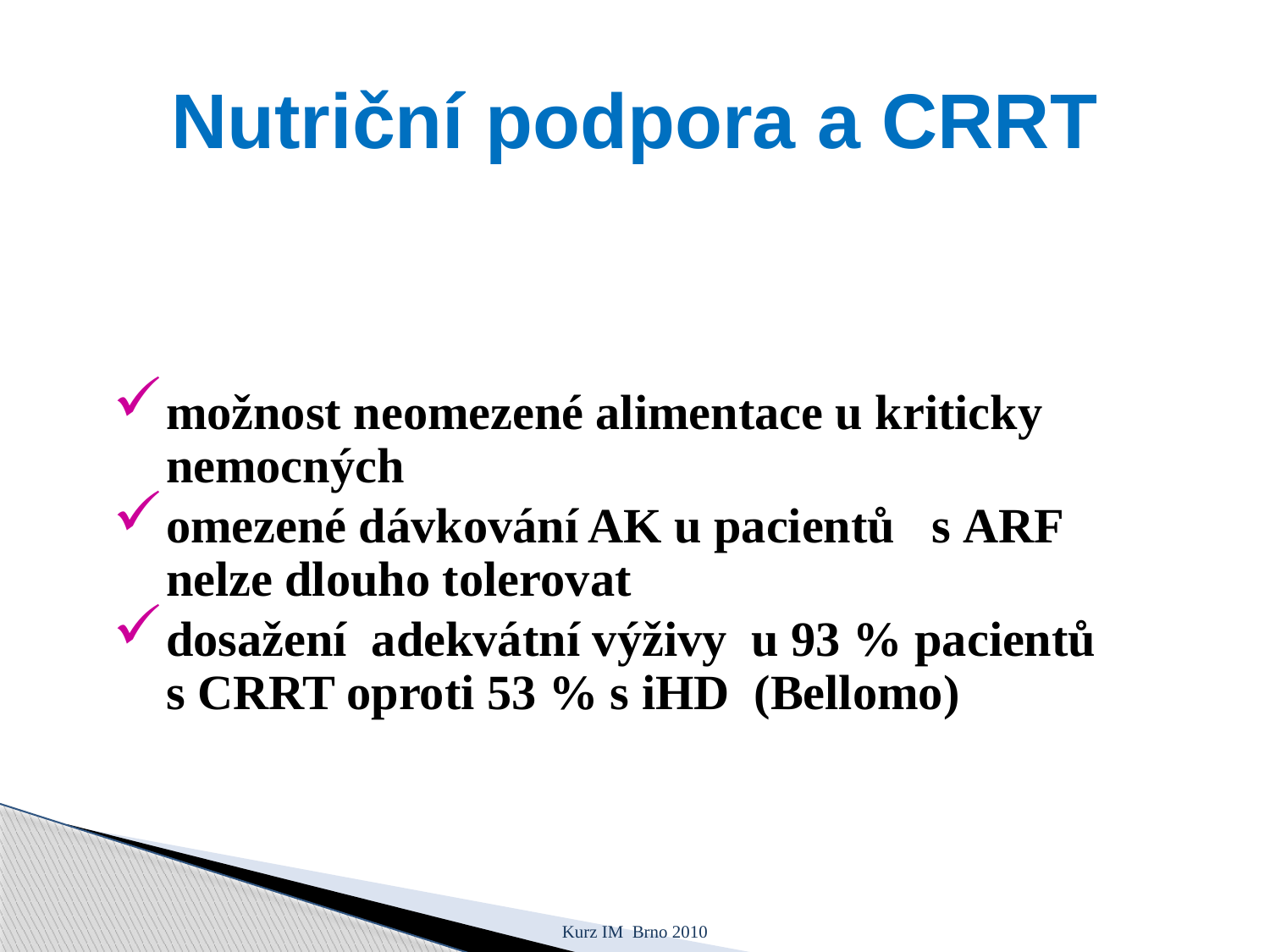

Nutriční podpora a CRRT

možnost neomezené alimentace u kriticky nemocných
omezené dávkování AK u pacientů   s ARF  nelze dlouho tolerovat
dosažení  adekvátní výživy  u 93 % pacientů s CRRT oproti 53 % s iHD  (Bellomo)
Kurz IM  Brno 2010